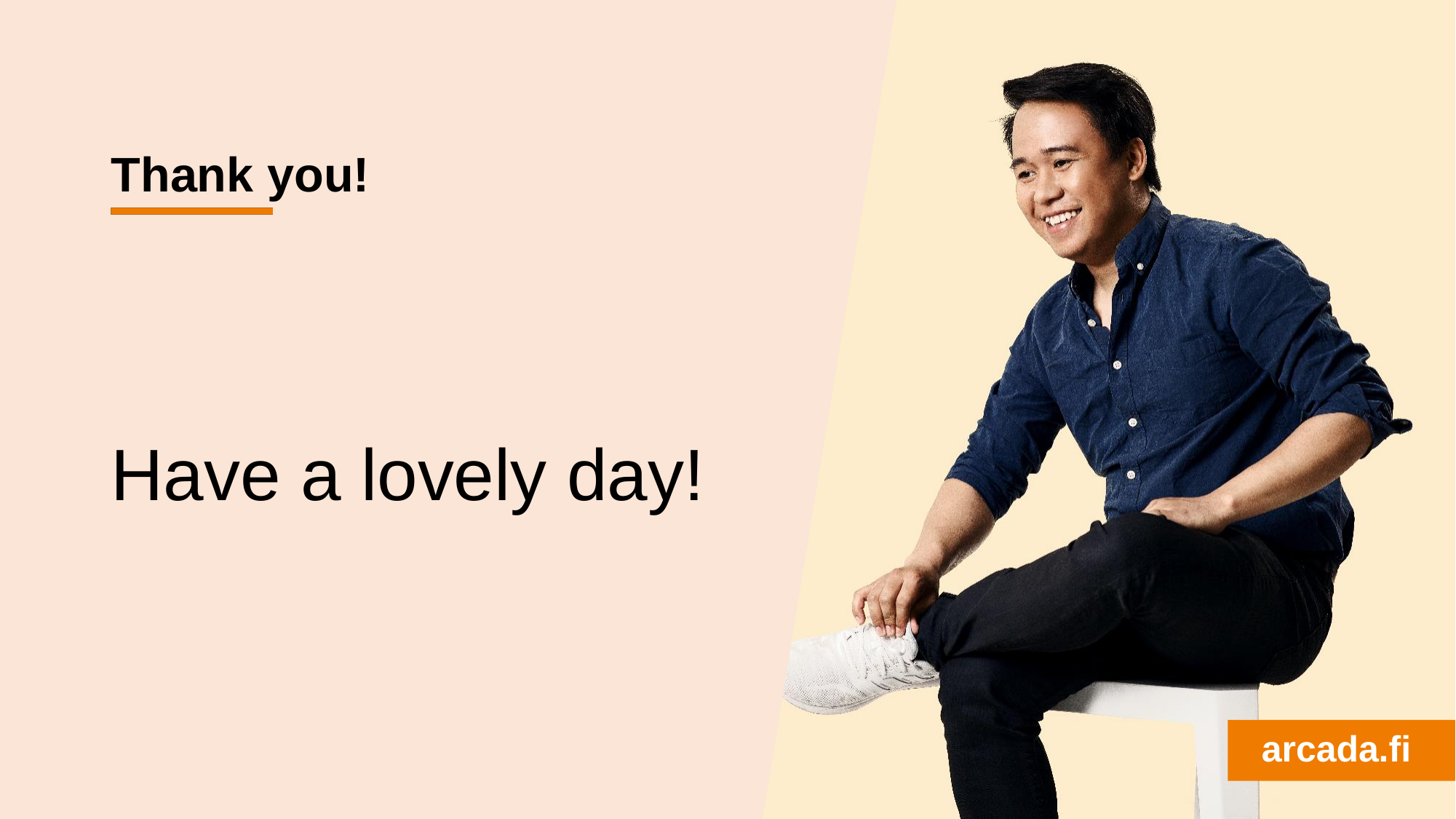

# Thank you!

Have a lovely day!